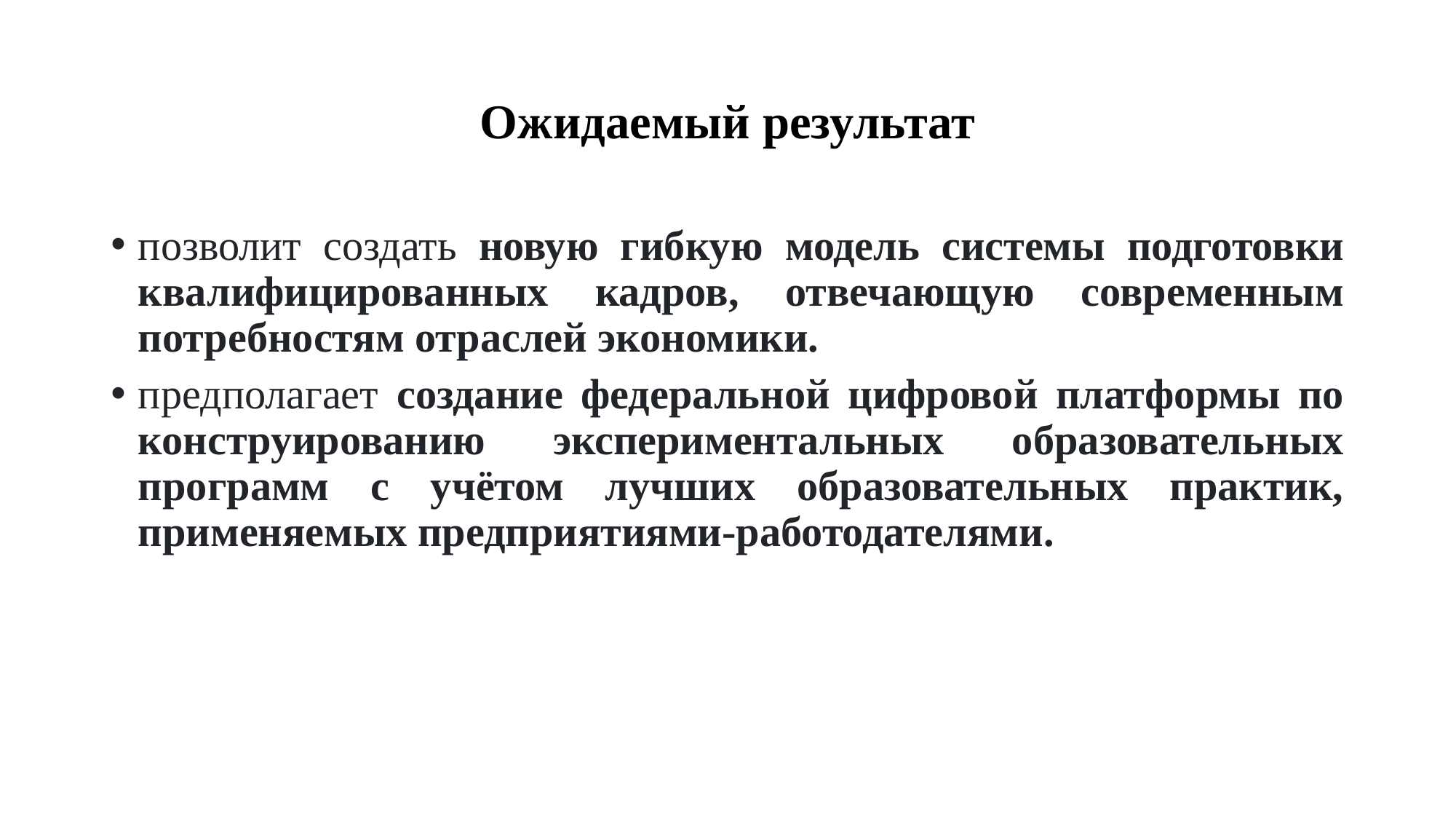

# Ожидаемый результат
позволит создать новую гибкую модель системы подготовки квалифицированных кадров, отвечающую современным потребностям отраслей экономики.
предполагает создание федеральной цифровой платформы по конструированию экспериментальных образовательных программ с учётом лучших образовательных практик, применяемых предприятиями-работодателями.